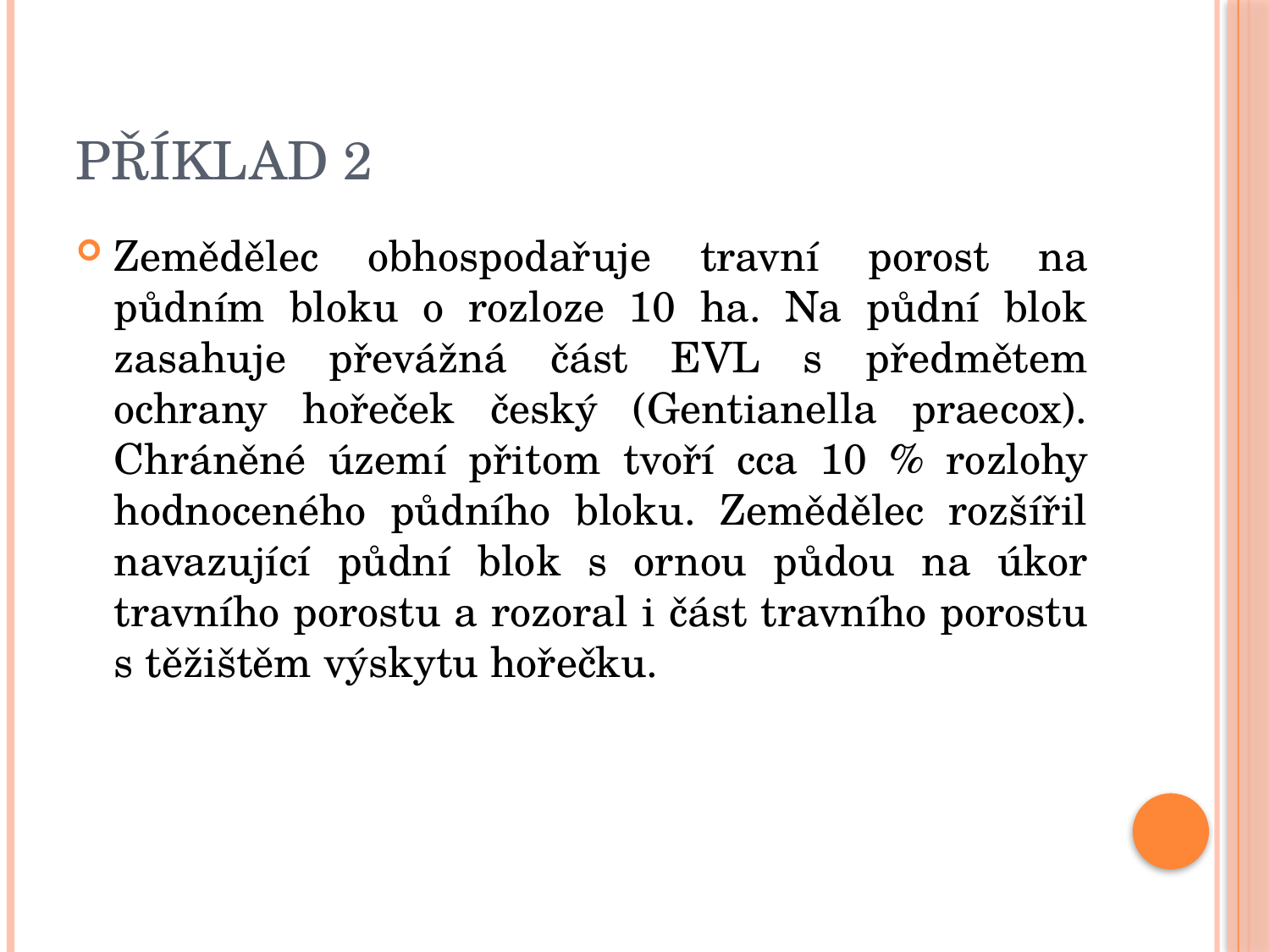

# Příklad 2
Zemědělec obhospodařuje travní porost na půdním bloku o rozloze 10 ha. Na půdní blok zasahuje převážná část EVL s předmětem ochrany hořeček český (Gentianella praecox). Chráněné území přitom tvoří cca 10 % rozlohy hodnoceného půdního bloku. Zemědělec rozšířil navazující půdní blok s ornou půdou na úkor travního porostu a rozoral i část travního porostu s těžištěm výskytu hořečku.